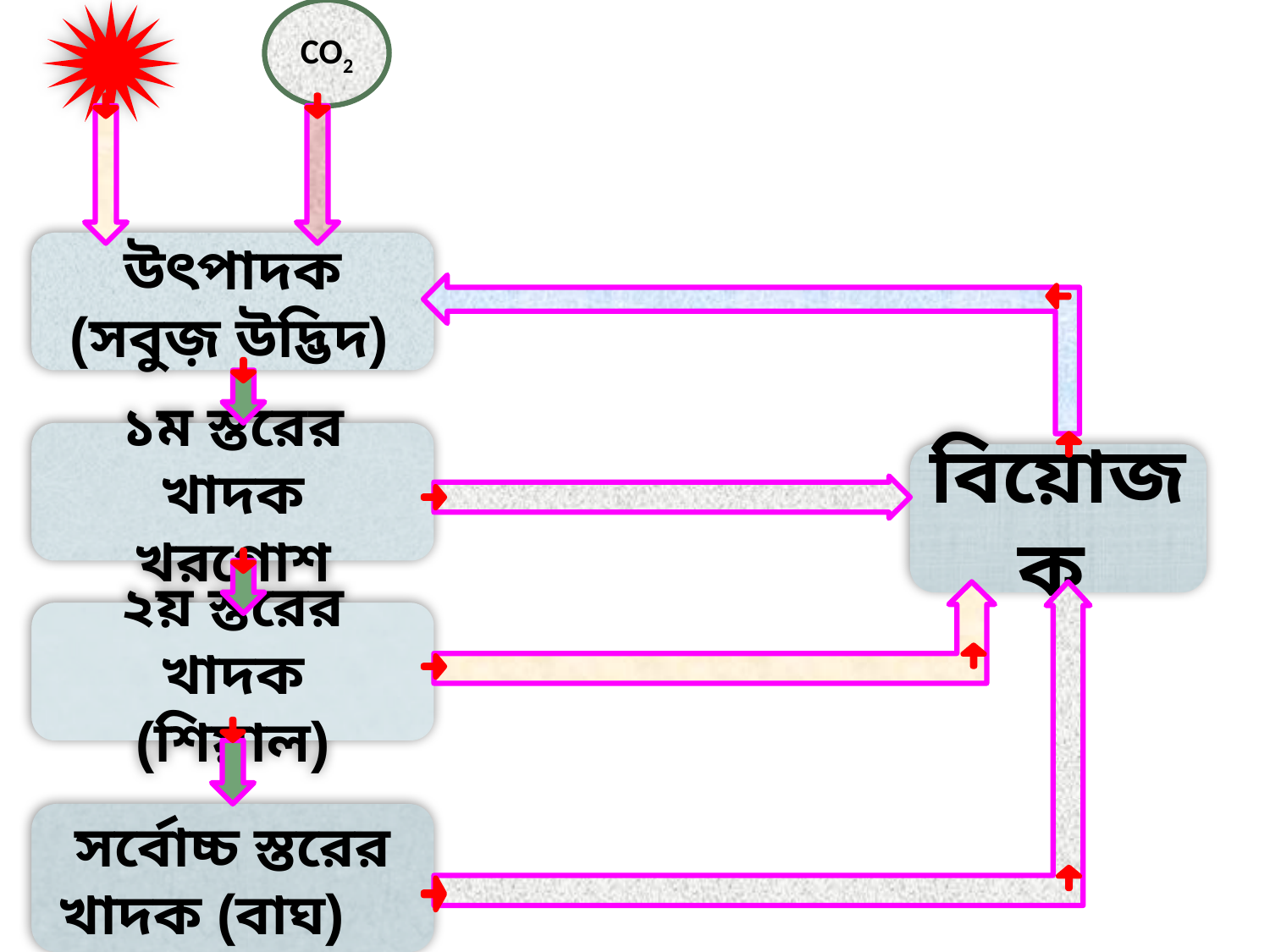

CO2

উৎপাদক
(সবুজ় উদ্ভিদ)

১ম স্তরের খাদক
খরগোশ

বিয়োজক

২য় স্তরের খাদক
(শিয়াল)

সর্বোচ্চ স্তরের
খাদক (বাঘ)